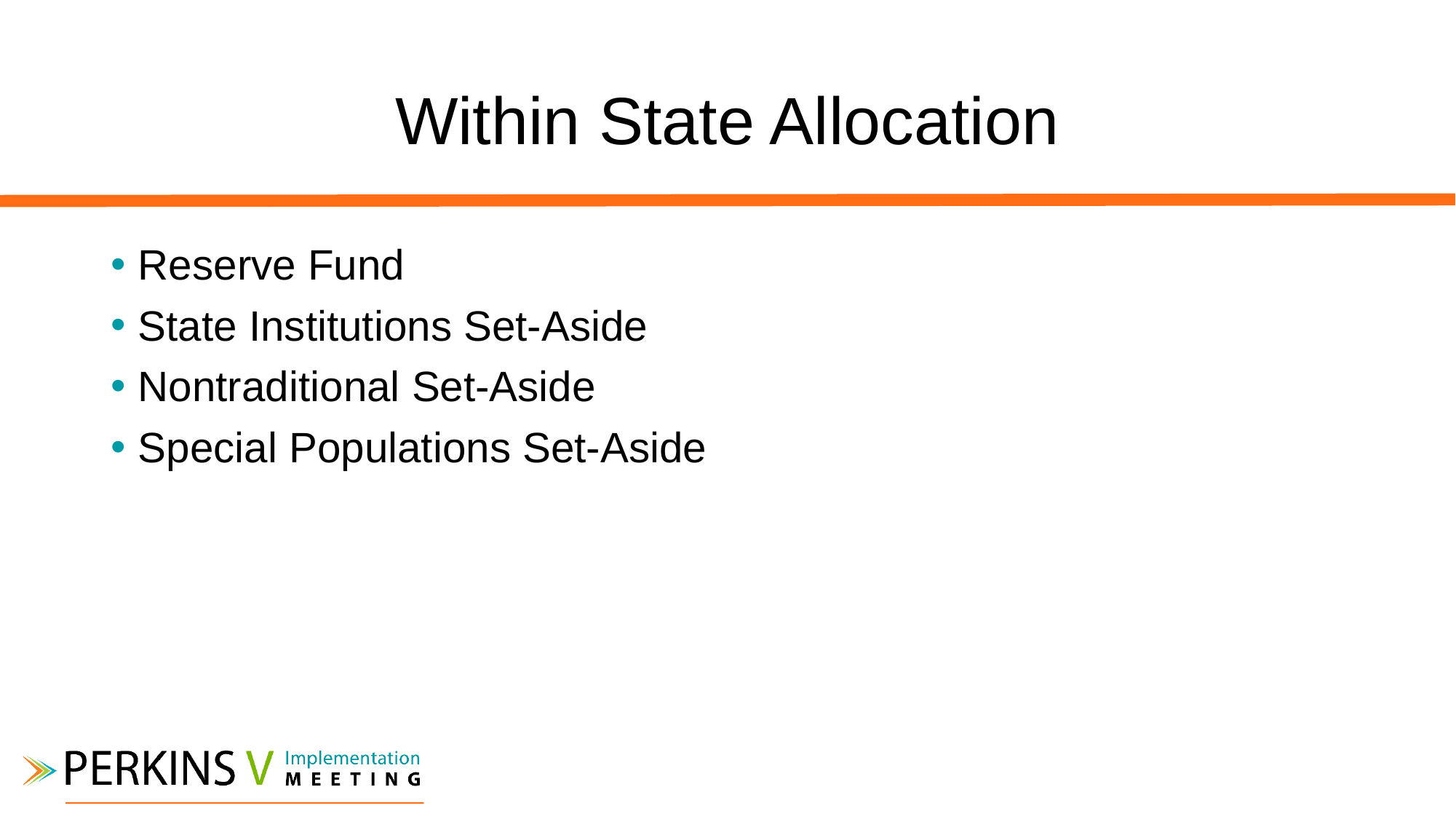

# Within State Allocation
Reserve Fund
State Institutions Set-Aside
Nontraditional Set-Aside
Special Populations Set-Aside